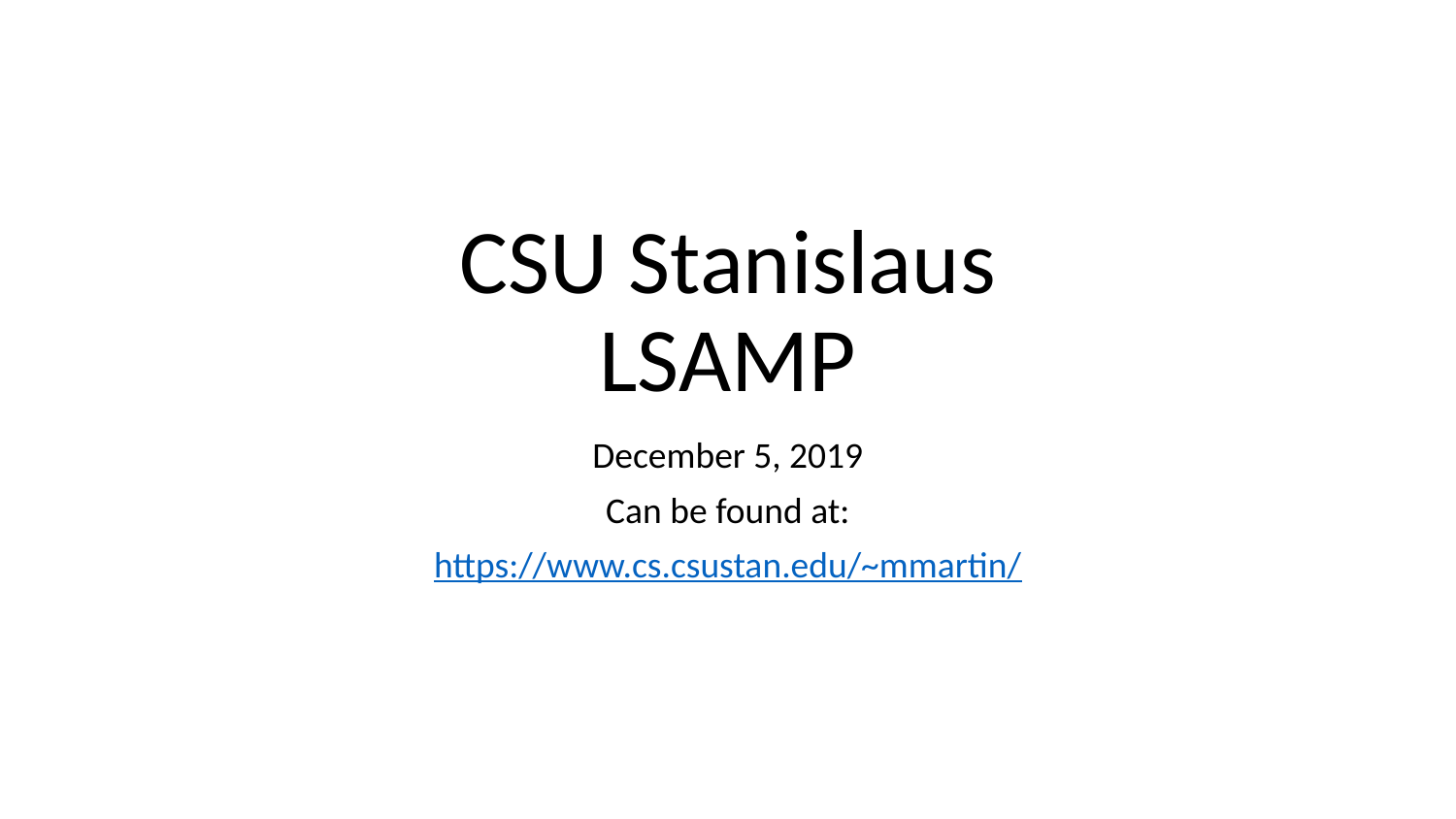

# CSU Stanislaus LSAMP
December 5, 2019
Can be found at:
https://www.cs.csustan.edu/~mmartin/